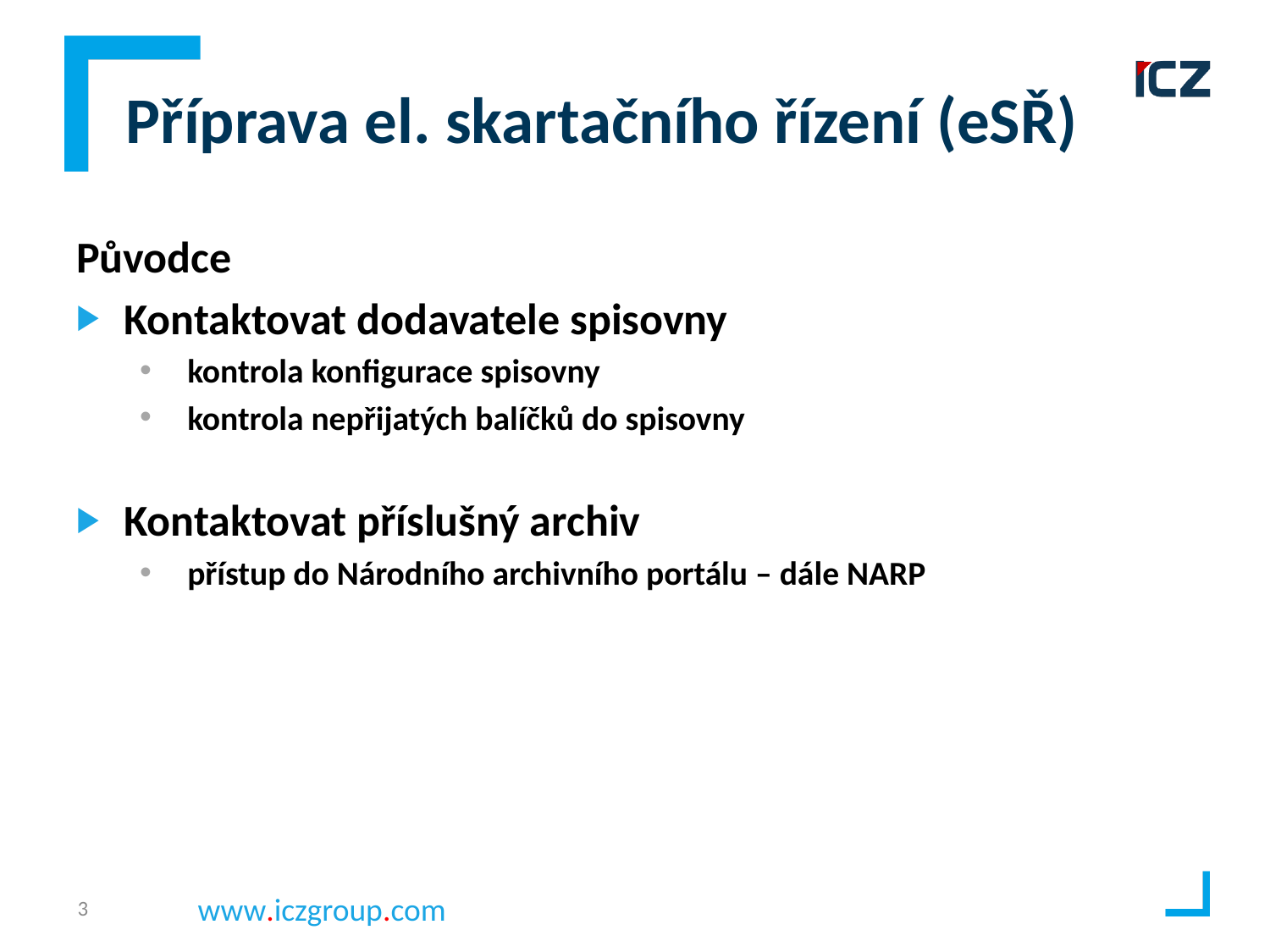

# Příprava el. skartačního řízení (eSŘ)
Původce
Kontaktovat dodavatele spisovny
kontrola konfigurace spisovny
kontrola nepřijatých balíčků do spisovny

Kontaktovat příslušný archiv
přístup do Národního archivního portálu – dále NARP

3